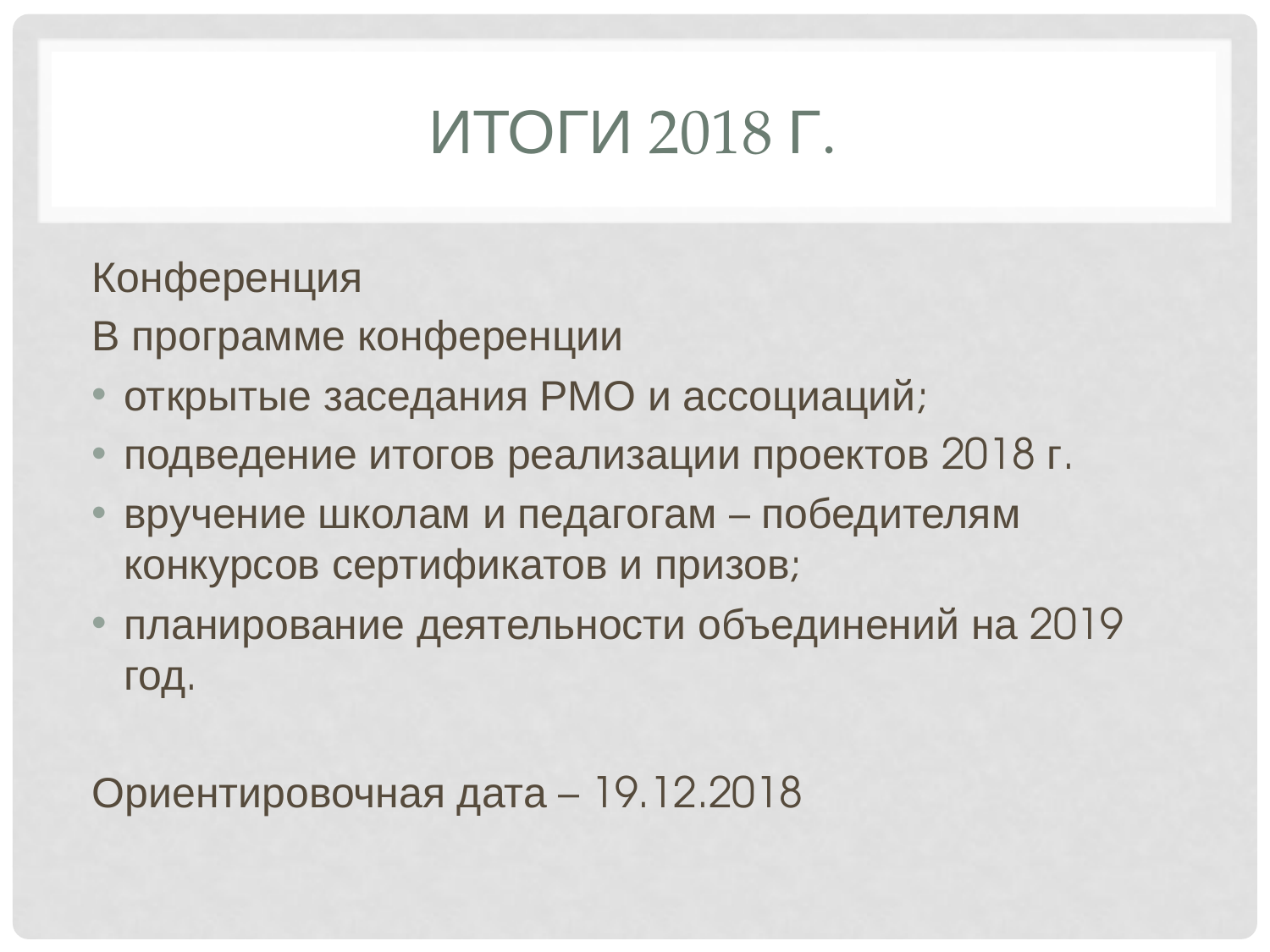

# ИТОГИ 2018 г.
Конференция
В программе конференции
открытые заседания РМО и ассоциаций;
подведение итогов реализации проектов 2018 г.
вручение школам и педагогам – победителям конкурсов сертификатов и призов;
планирование деятельности объединений на 2019 год.

Ориентировочная дата – 19.12.2018